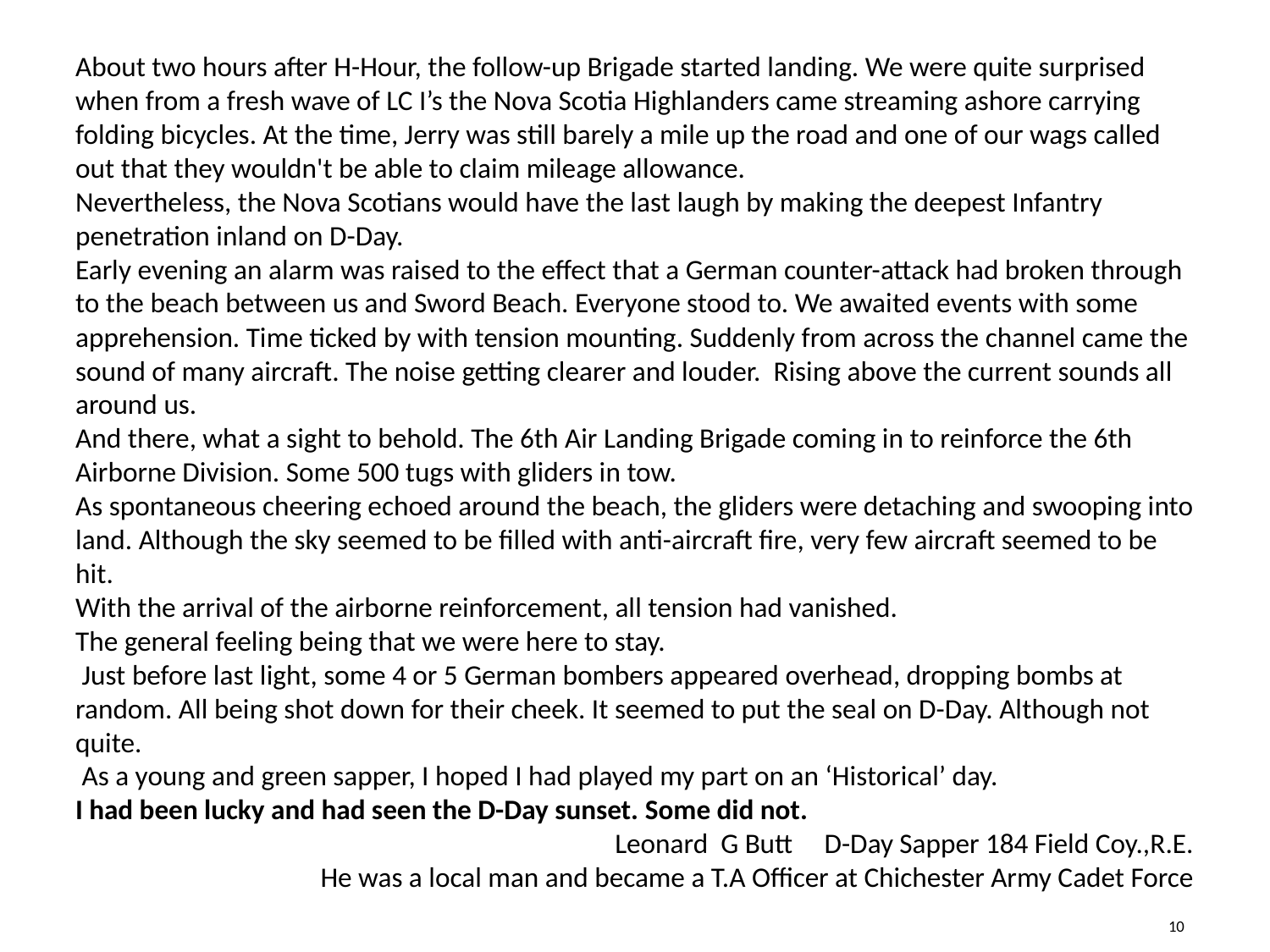

About two hours after H-Hour, the follow-up Brigade started landing. We were quite surprised when from a fresh wave of LC I’s the Nova Scotia Highlanders came streaming ashore carrying folding bicycles. At the time, Jerry was still barely a mile up the road and one of our wags called out that they wouldn't be able to claim mileage allowance.
Nevertheless, the Nova Scotians would have the last laugh by making the deepest Infantry penetration inland on D-Day.
Early evening an alarm was raised to the effect that a German counter-attack had broken through to the beach between us and Sword Beach. Everyone stood to. We awaited events with some apprehension. Time ticked by with tension mounting. Suddenly from across the channel came the sound of many aircraft. The noise getting clearer and louder.  Rising above the current sounds all around us.
And there, what a sight to behold. The 6th Air Landing Brigade coming in to reinforce the 6th Airborne Division. Some 500 tugs with gliders in tow.
As spontaneous cheering echoed around the beach, the gliders were detaching and swooping into land. Although the sky seemed to be filled with anti-aircraft fire, very few aircraft seemed to be hit.
With the arrival of the airborne reinforcement, all tension had vanished.
The general feeling being that we were here to stay.
 Just before last light, some 4 or 5 German bombers appeared overhead, dropping bombs at random. All being shot down for their cheek. It seemed to put the seal on D-Day. Although not quite.
 As a young and green sapper, I hoped I had played my part on an ‘Historical’ day.
I had been lucky and had seen the D-Day sunset. Some did not.
Leonard  G Butt     D-Day Sapper 184 Field Coy.,R.E.
He was a local man and became a T.A Officer at Chichester Army Cadet Force
10